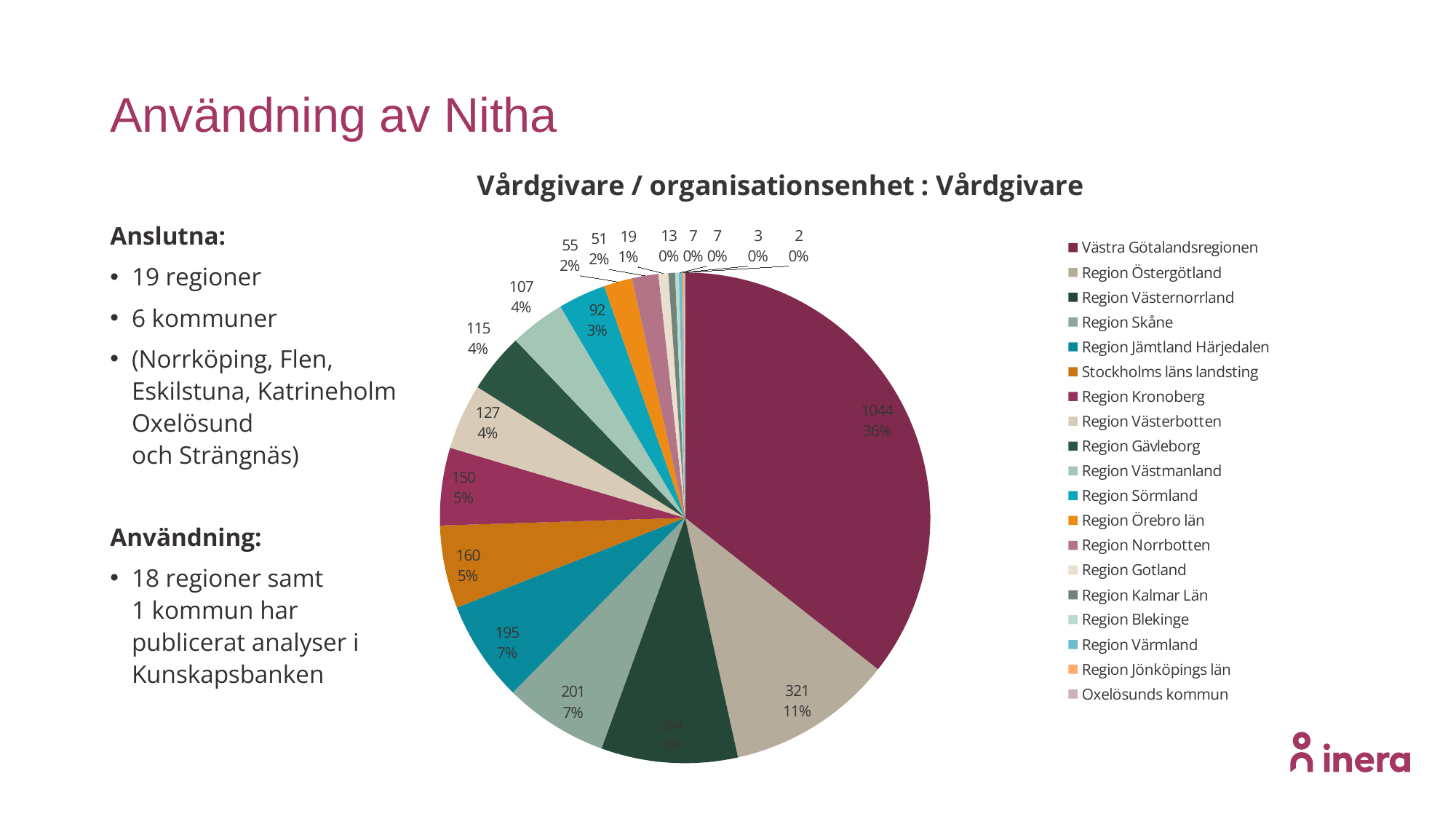

# Användning av Nitha

### Chart: Vårdgivare / organisationsenhet : Vårdgivare

| Category |  |
|---|---|
| Västra Götalandsregionen | 1044.0 |
| Region Östergötland | 321.0 |
| Region Västernorrland | 264.0 |
| Region Skåne | 201.0 |
| Region Jämtland Härjedalen | 195.0 |
| Stockholms läns landsting | 160.0 |
| Region Kronoberg | 150.0 |
| Region Västerbotten | 127.0 |
| Region Gävleborg | 115.0 |
| Region Västmanland | 107.0 |
| Region Sörmland | 92.0 |
| Region Örebro län | 55.0 |
| Region Norrbotten | 51.0 |
| Region Gotland | 19.0 |
| Region Kalmar Län | 13.0 |
| Region Blekinge | 7.0 |
| Region Värmland | 7.0 |
| Region Jönköpings län | 3.0 |
| Oxelösunds kommun | 2.0 |
Anslutna:​
19 regioner​
6 kommuner​
(Norrköping, Flen, Eskilstuna, Katrineholm Oxelösund och Strängnäs)​
​
Användning:​
18 regioner samt 1 kommun har publicerat analyser i Kunskapsbanken​